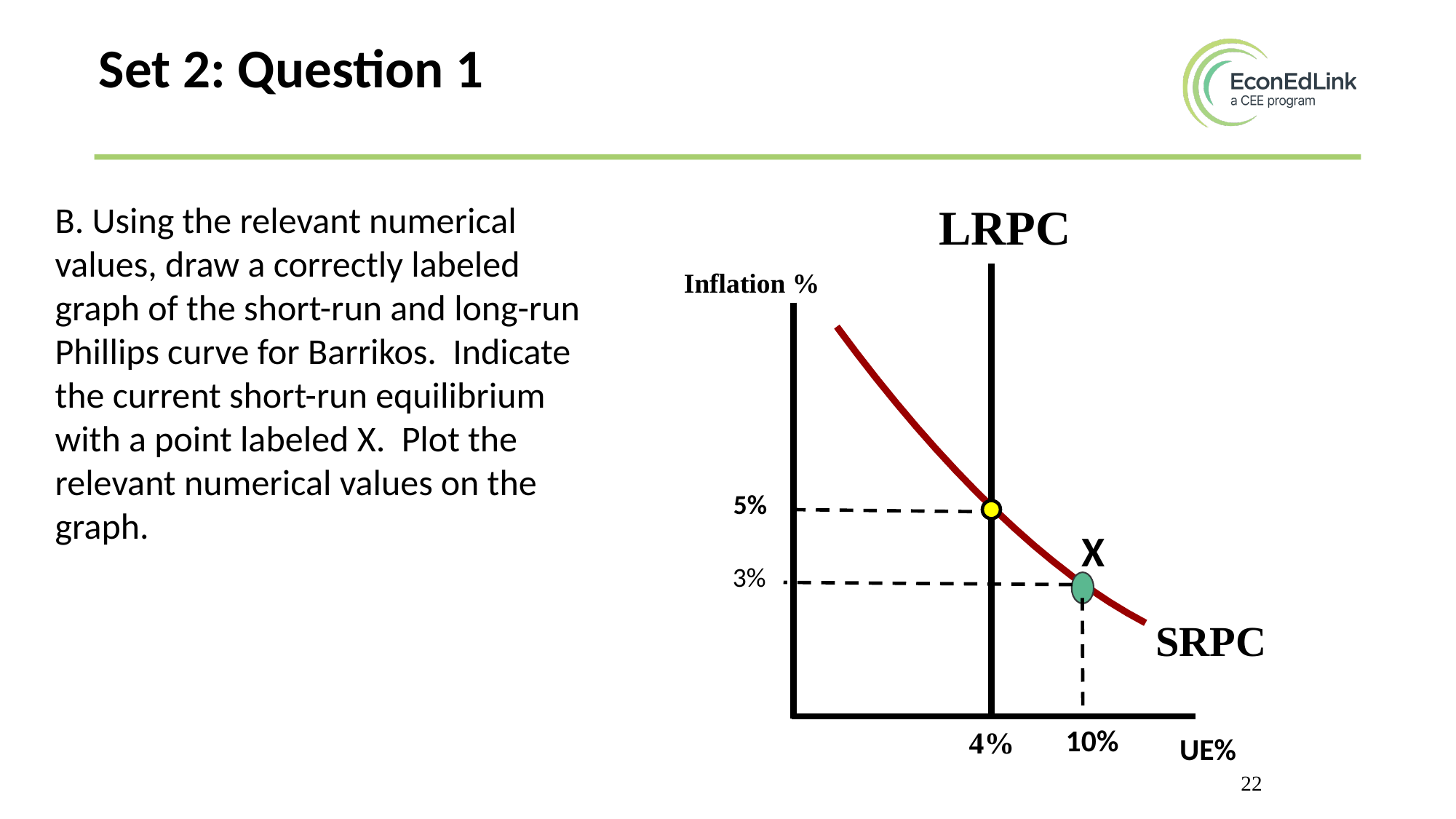

Set 2: Question 1
LRPC
B. Using the relevant numerical values, draw a correctly labeled graph of the short-run and long-run Phillips curve for Barrikos.  Indicate the current short-run equilibrium with a point labeled X.  Plot the relevant numerical values on the graph.
Inflation %

  5%

X
3%

SRPC
10%
  4%
UE%
22